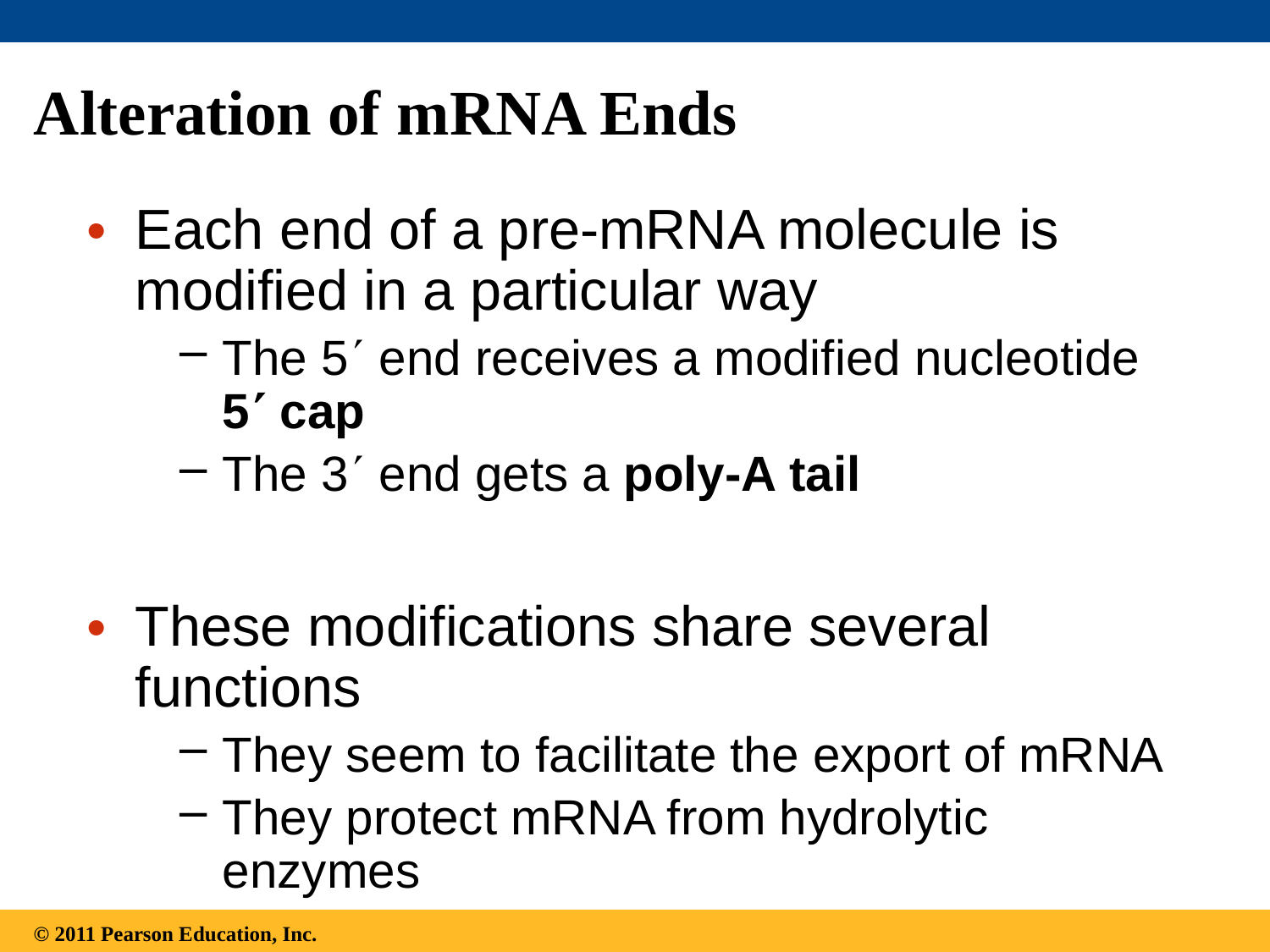

Alteration of mRNA Ends
Each end of a pre-mRNA molecule is modified in a particular way
The 5′ end receives a modified nucleotide 5′ cap
The 3′ end gets a poly-A tail

These modifications share several functions
They seem to facilitate the export of mRNA
They protect mRNA from hydrolytic enzymes
They help ribosomes attach to the 5′ end

© 2011 Pearson Education, Inc.